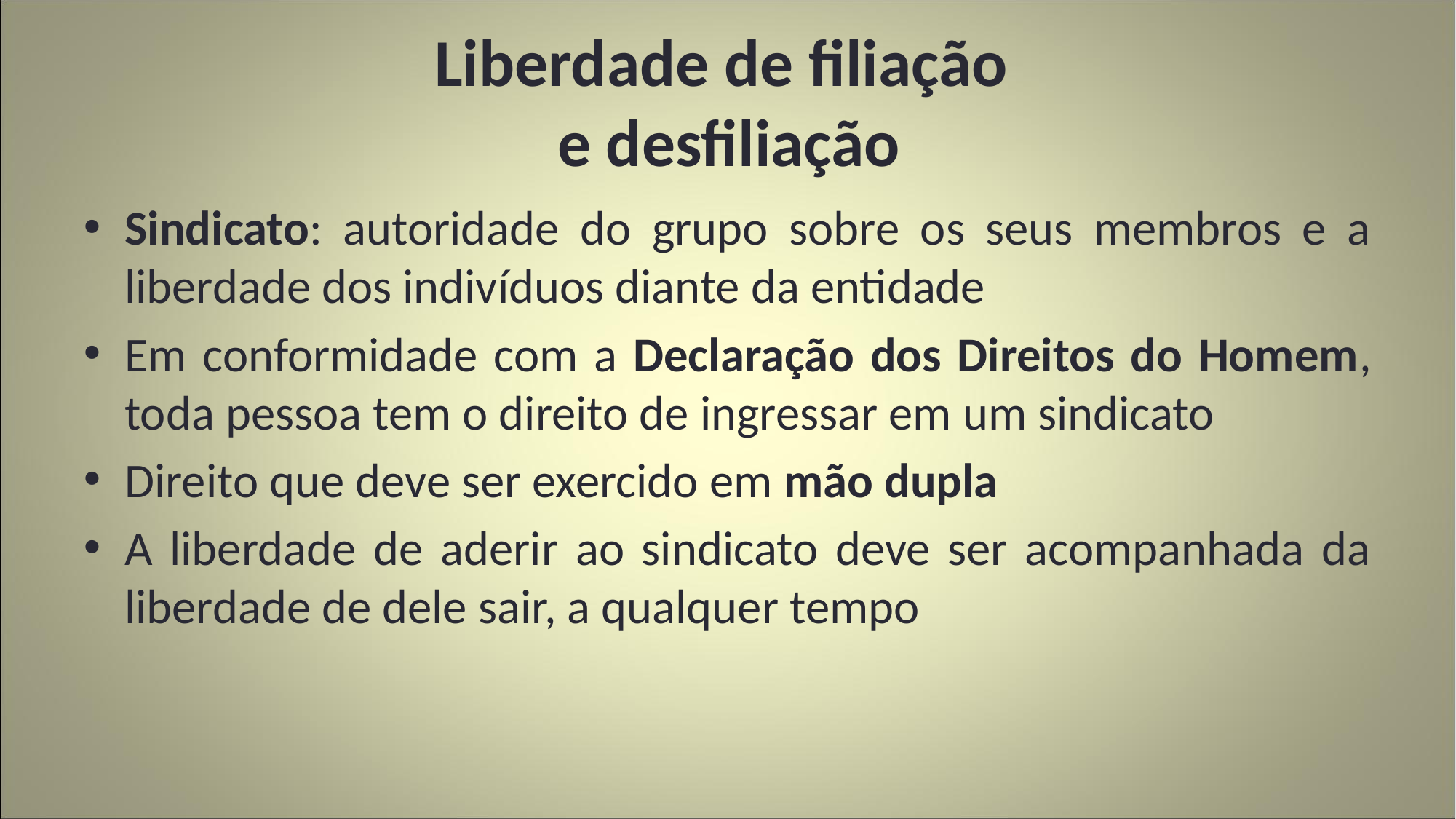

# Liberdade de filiação e desfiliação
Sindicato: autoridade do grupo sobre os seus membros e a liberdade dos indivíduos diante da entidade
Em conformidade com a Declaração dos Direitos do Homem, toda pessoa tem o direito de ingressar em um sindicato
Direito que deve ser exercido em mão dupla
A liberdade de aderir ao sindicato deve ser acompanhada da liberdade de dele sair, a qualquer tempo